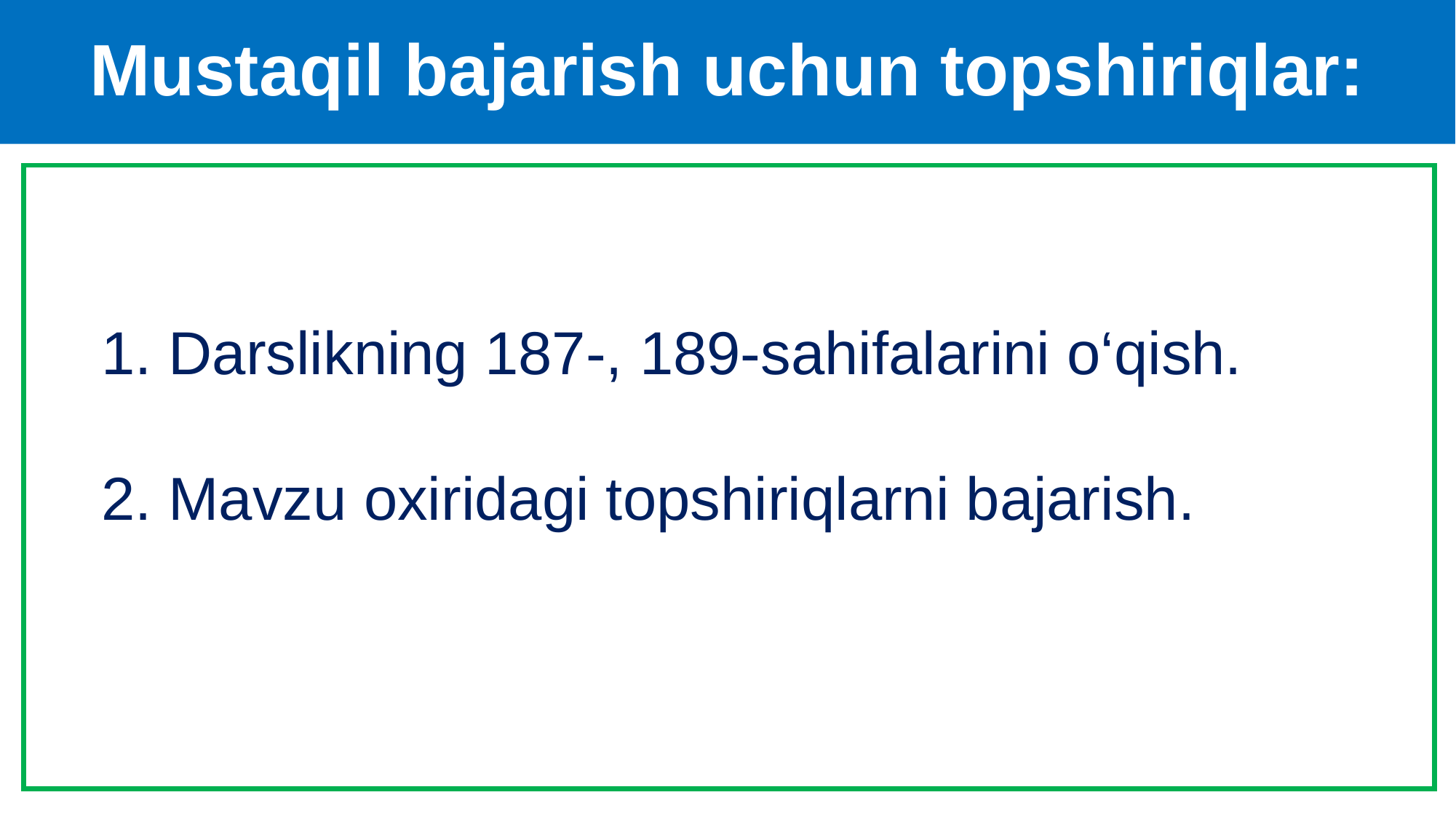

# Mustaqil bajarish uchun topshiriqlar:

1. Darslikning 187-, 189-sahifalarini o‘qish.
2. Mavzu oxiridagi topshiriqlarni bajarish.